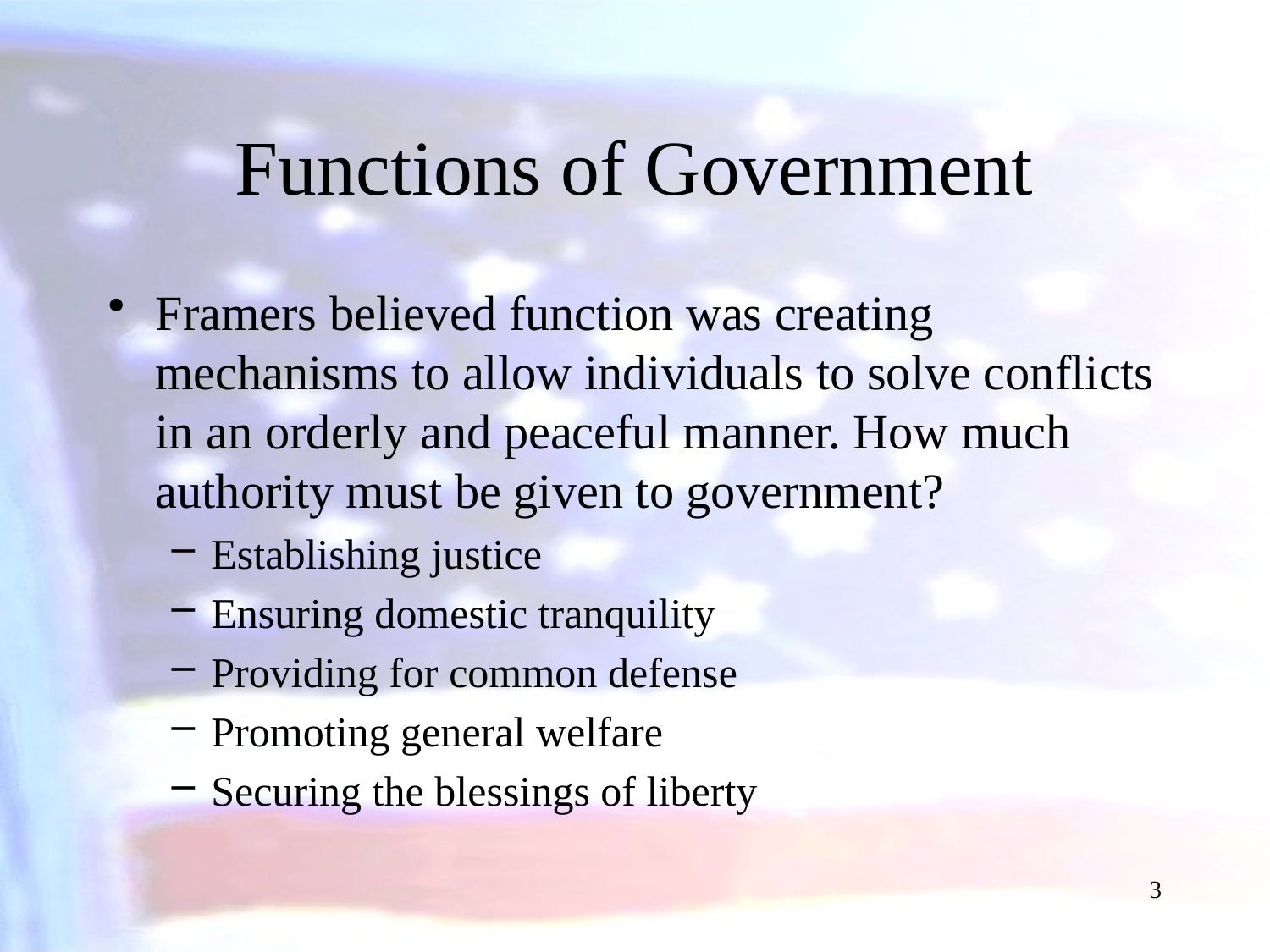

# Functions of Government
Framers believed function was creating mechanisms to allow individuals to solve conflicts in an orderly and peaceful manner. How much authority must be given to government?
Establishing justice
Ensuring domestic tranquility
Providing for common defense
Promoting general welfare
Securing the blessings of liberty
3